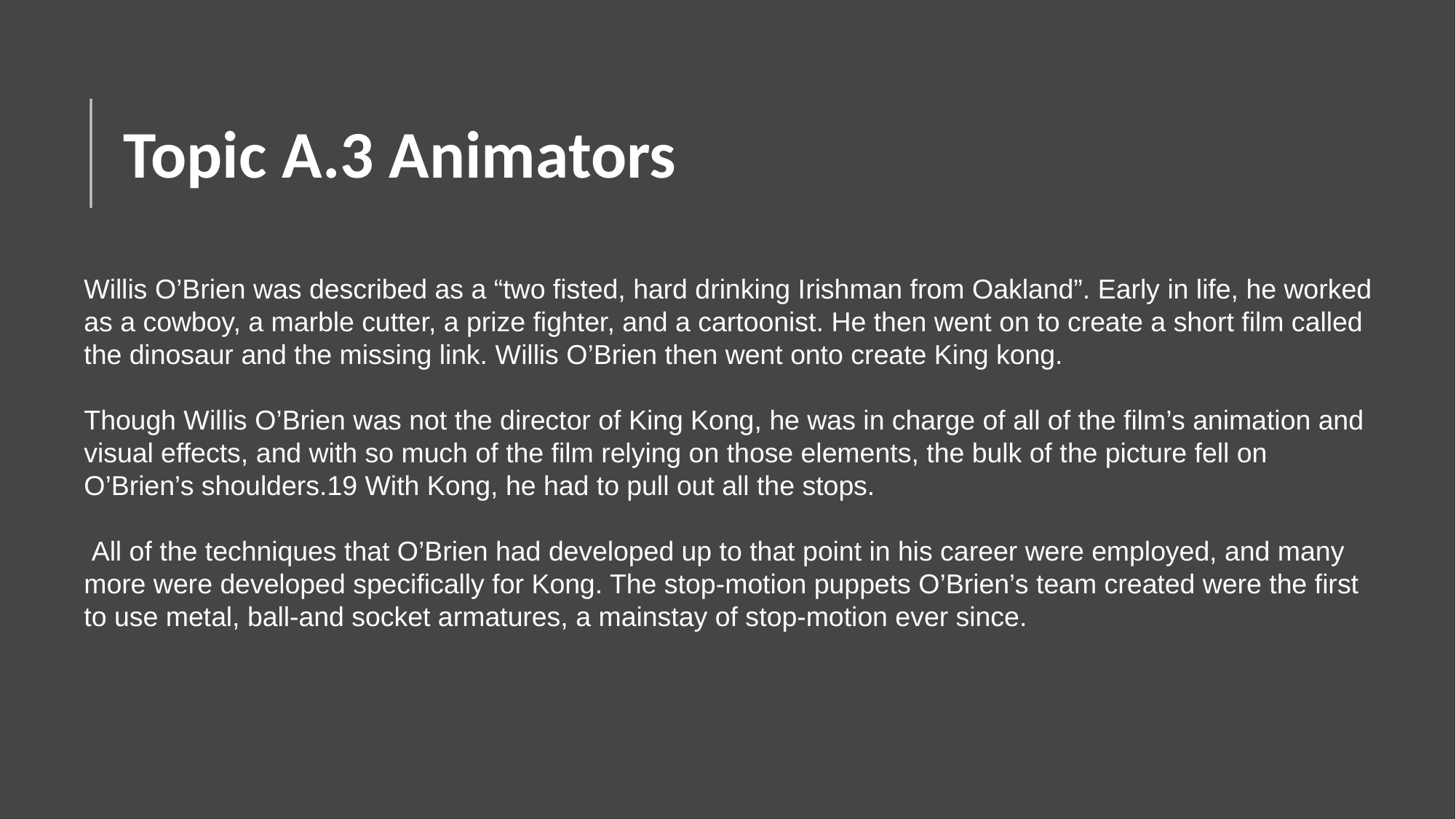

# Topic A.3 Animators

Willis O’Brien was described as a “two fisted, hard drinking Irishman from Oakland”. Early in life, he worked as a cowboy, a marble cutter, a prize fighter, and a cartoonist. He then went on to create a short film called the dinosaur and the missing link. Willis O’Brien then went onto create King kong.

Though Willis O’Brien was not the director of King Kong, he was in charge of all of the film’s animation and visual effects, and with so much of the film relying on those elements, the bulk of the picture fell on O’Brien’s shoulders.19 With Kong, he had to pull out all the stops.

 All of the techniques that O’Brien had developed up to that point in his career were employed, and many more were developed specifically for Kong. The stop-motion puppets O’Brien’s team created were the first to use metal, ball-and socket armatures, a mainstay of stop-motion ever since.